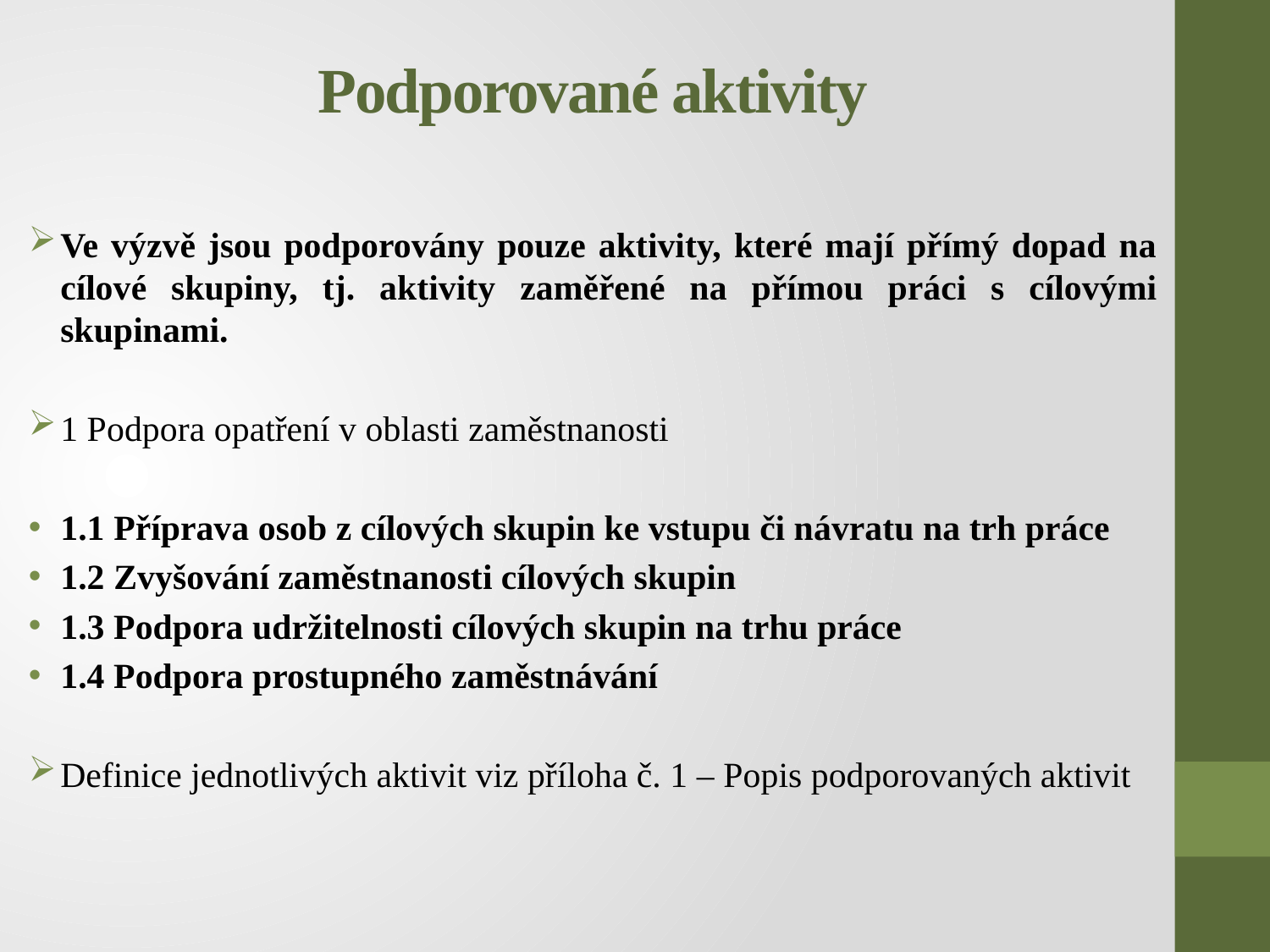

# Podporované aktivity
Ve výzvě jsou podporovány pouze aktivity, které mají přímý dopad na cílové skupiny, tj. aktivity zaměřené na přímou práci s cílovými skupinami.

1 Podpora opatření v oblasti zaměstnanosti

1.1 Příprava osob z cílových skupin ke vstupu či návratu na trh práce
1.2 Zvyšování zaměstnanosti cílových skupin
1.3 Podpora udržitelnosti cílových skupin na trhu práce
1.4 Podpora prostupného zaměstnávání

Definice jednotlivých aktivit viz příloha č. 1 – Popis podporovaných aktivit